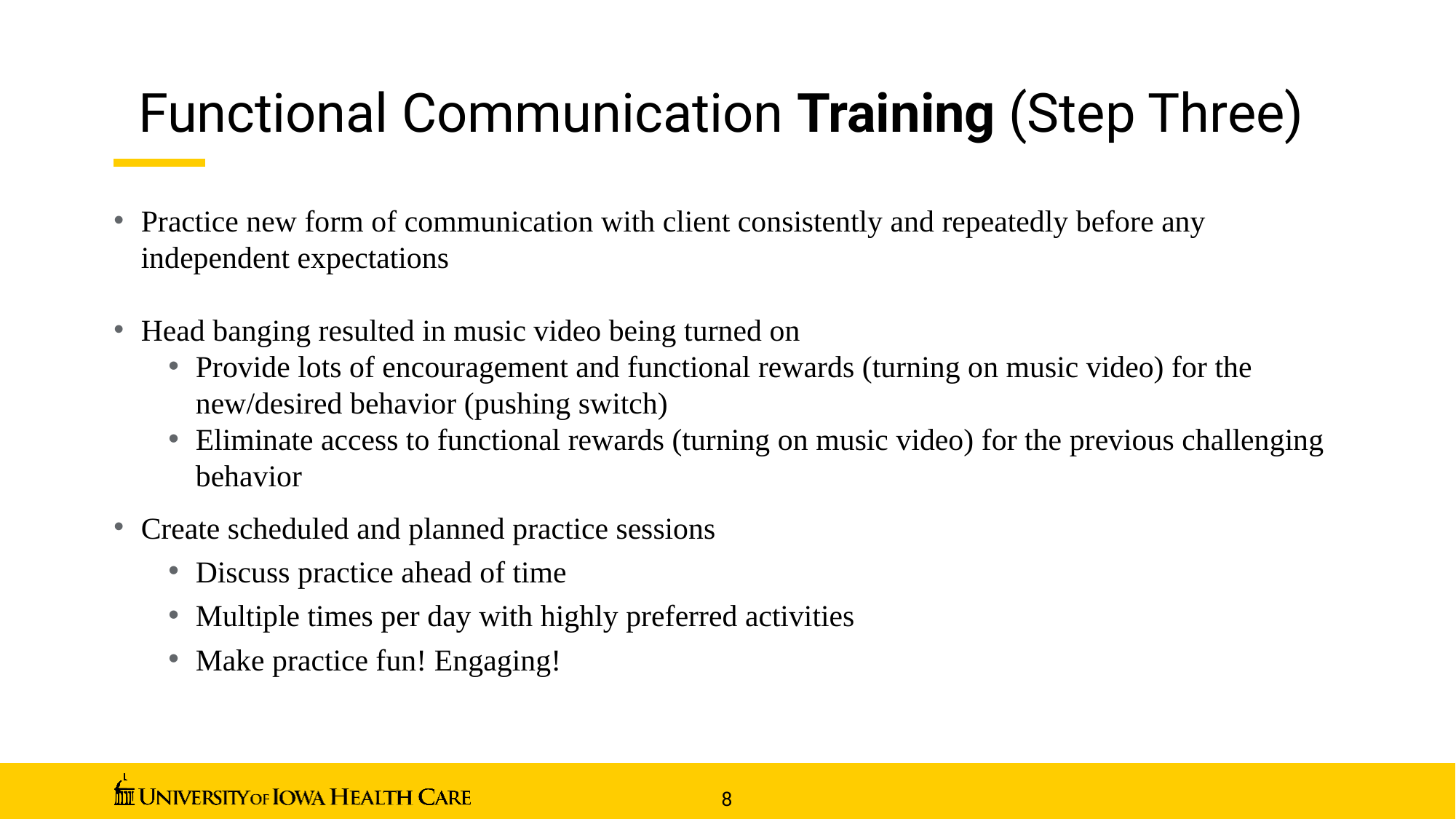

# Functional Communication Training (Step Three)
Practice new form of communication with client consistently and repeatedly before any independent expectations

Head banging resulted in music video being turned on
Provide lots of encouragement and functional rewards (turning on music video) for the new/desired behavior (pushing switch)
Eliminate access to functional rewards (turning on music video) for the previous challenging behavior
Create scheduled and planned practice sessions
Discuss practice ahead of time
Multiple times per day with highly preferred activities
Make practice fun! Engaging!